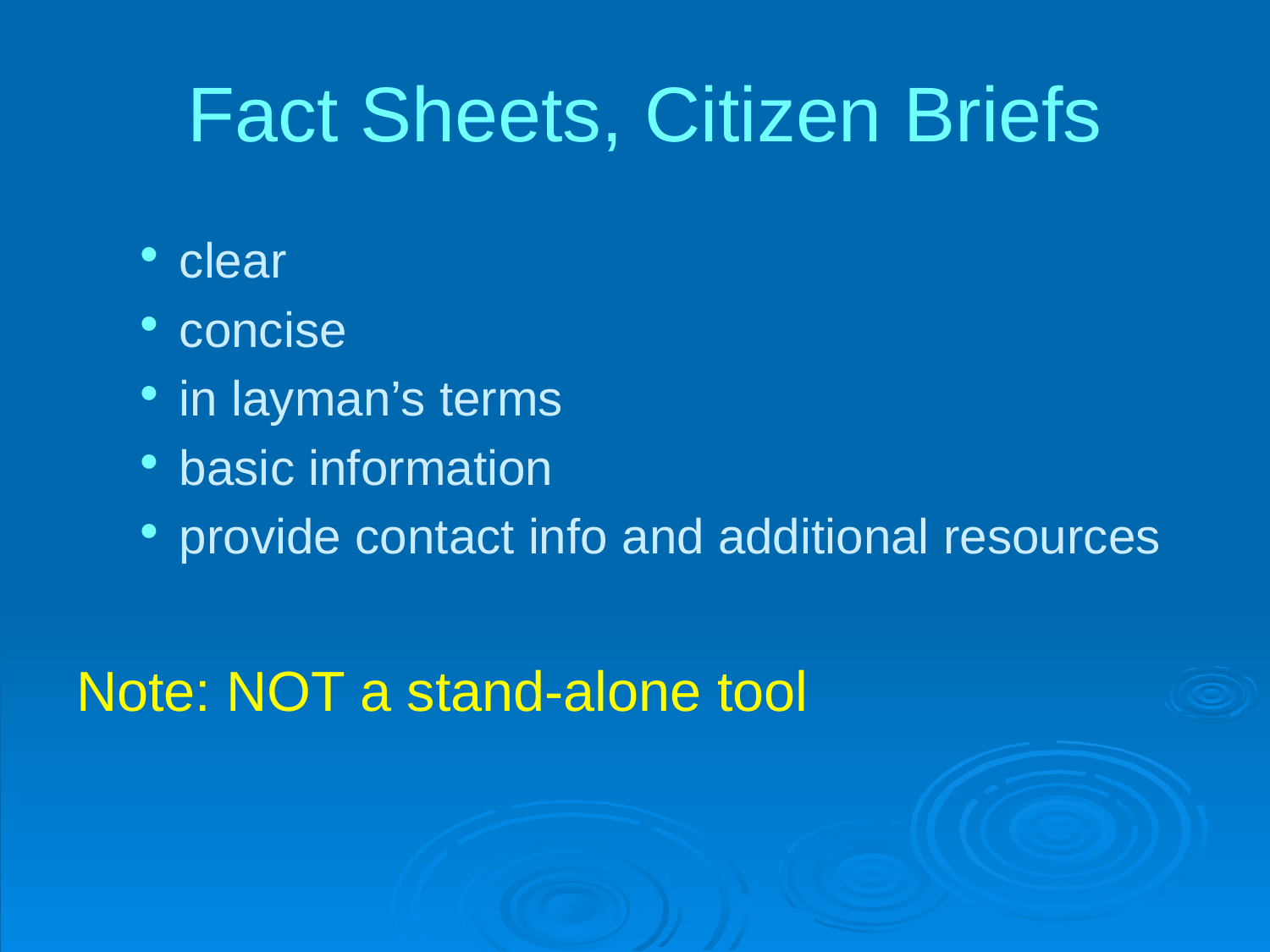

# Fact Sheets, Citizen Briefs
clear
concise
in layman’s terms
basic information
provide contact info and additional resources

Note: NOT a stand-alone tool